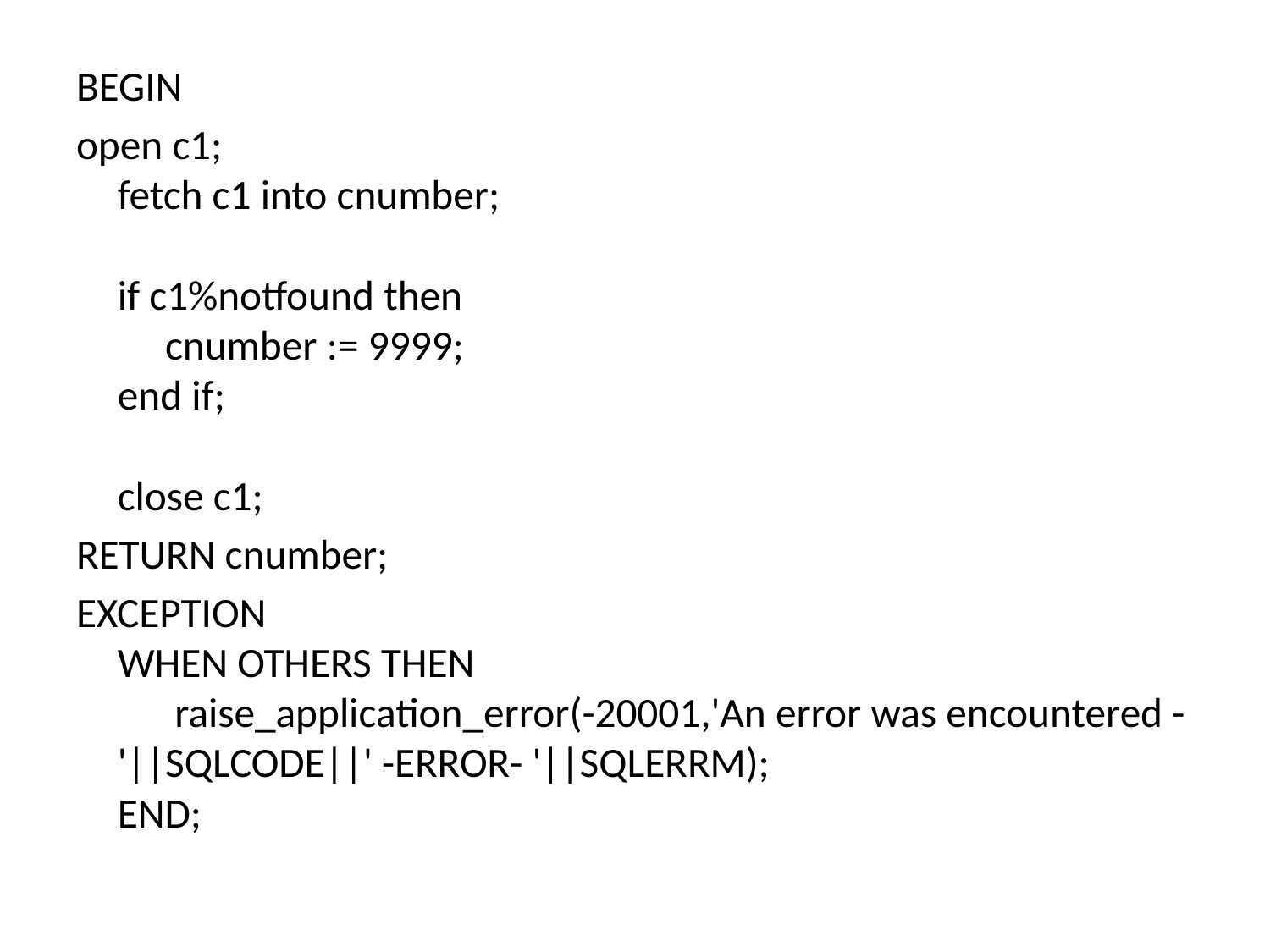

BEGIN
open c1;
fetch c1 into cnumber;
if c1%notfound then
     cnumber := 9999;
end if;
close c1;
RETURN cnumber;
EXCEPTION
WHEN OTHERS THEN
      raise_application_error(-20001,'An error was encountered - '||SQLCODE||' -ERROR- '||SQLERRM);
END;